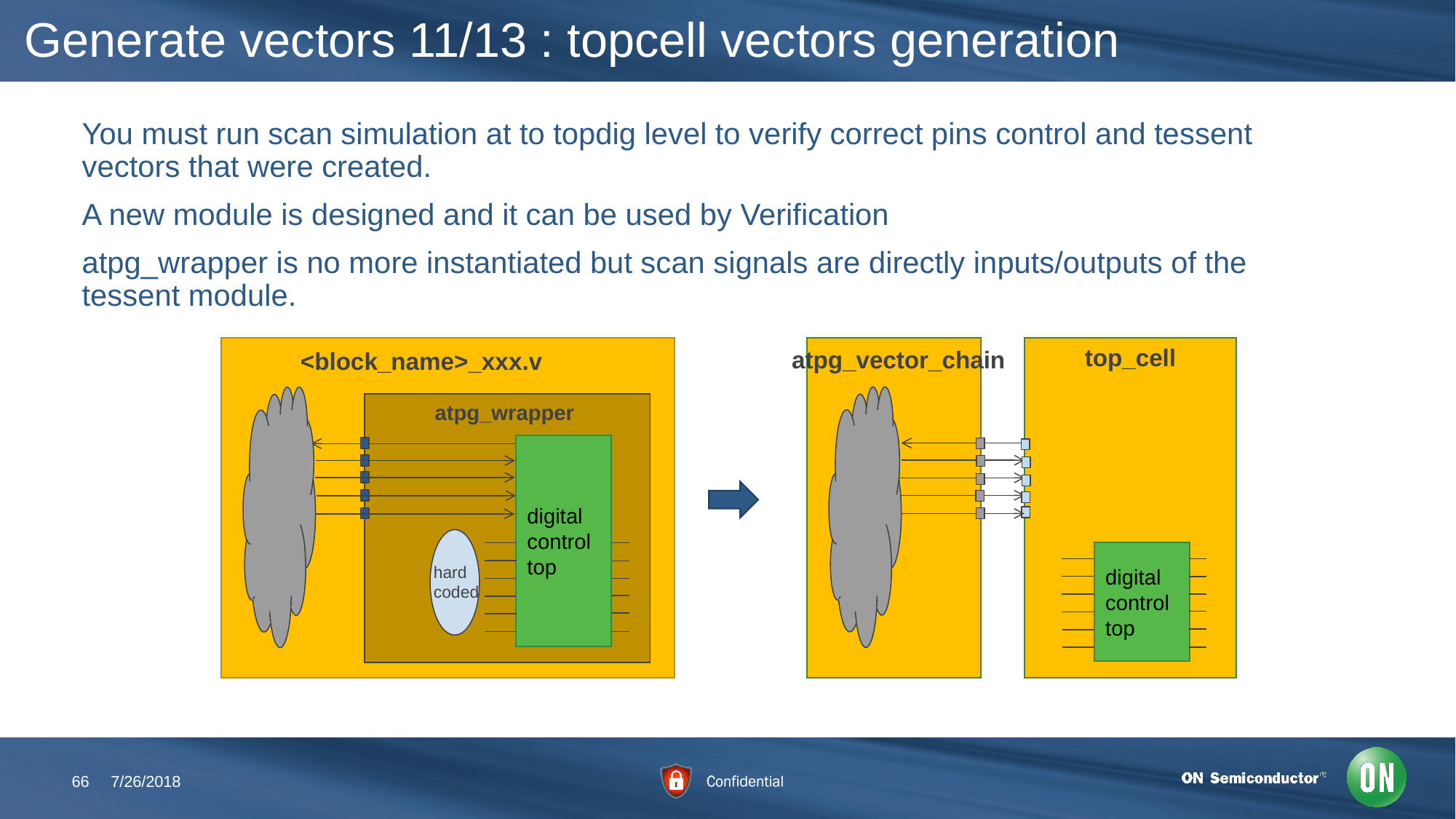

# Generate vectors 11/13 : topcell vectors generation
You must run scan simulation at to topdig level to verify correct pins control and tessent vectors that were created.
A new module is designed and it can be used by Verification
atpg_wrapper is no more instantiated but scan signals are directly inputs/outputs of the tessent module.

top_cell

atpg_vector_chain

digital
control
top

<block_name>_xxx.v

atpg_wrapper
digital
control
top

hard coded
66
7/26/2018